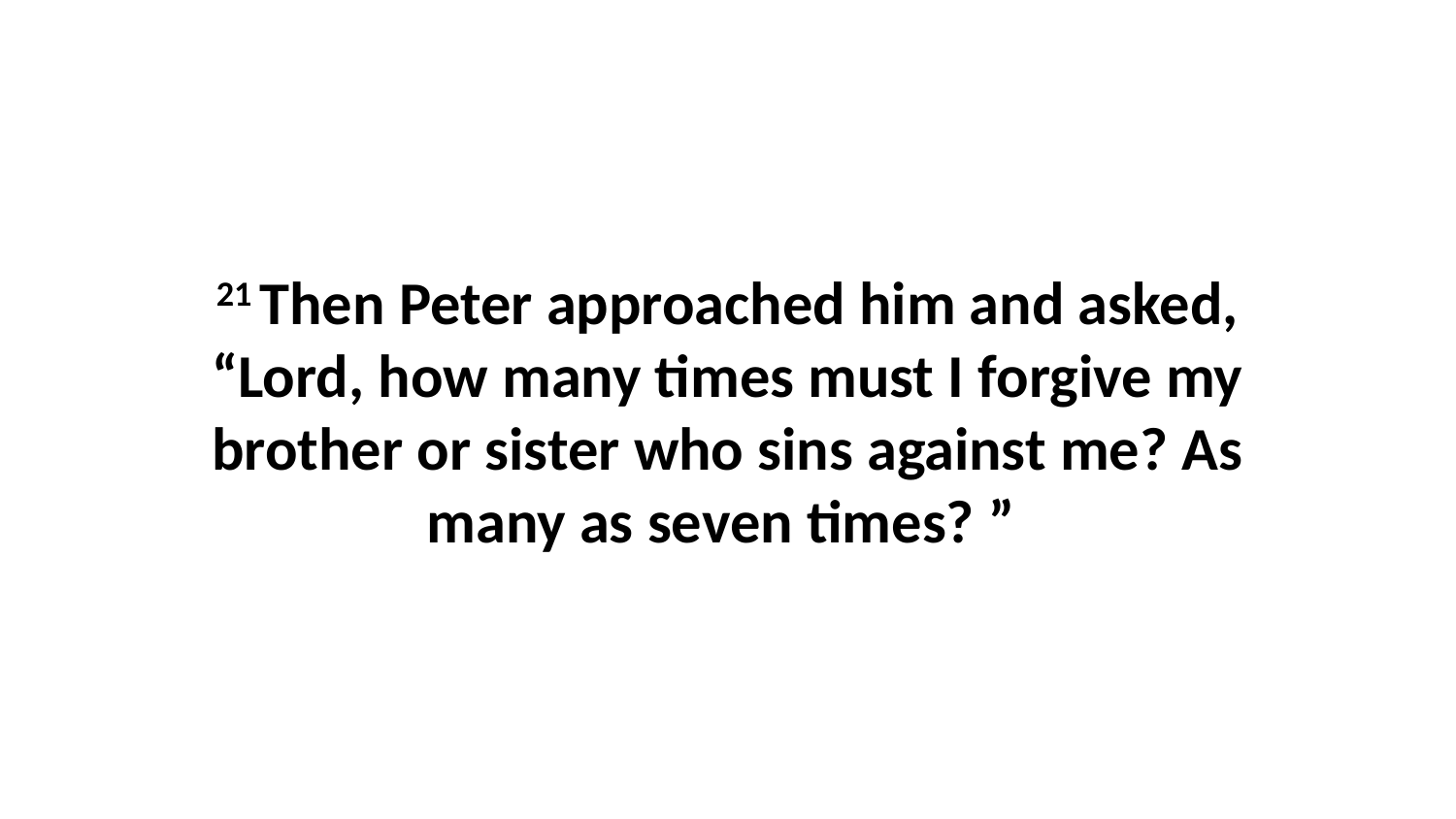

21 Then Peter approached him and asked, “Lord, how many times must I forgive my brother or sister who sins against me? As many as seven times? ”